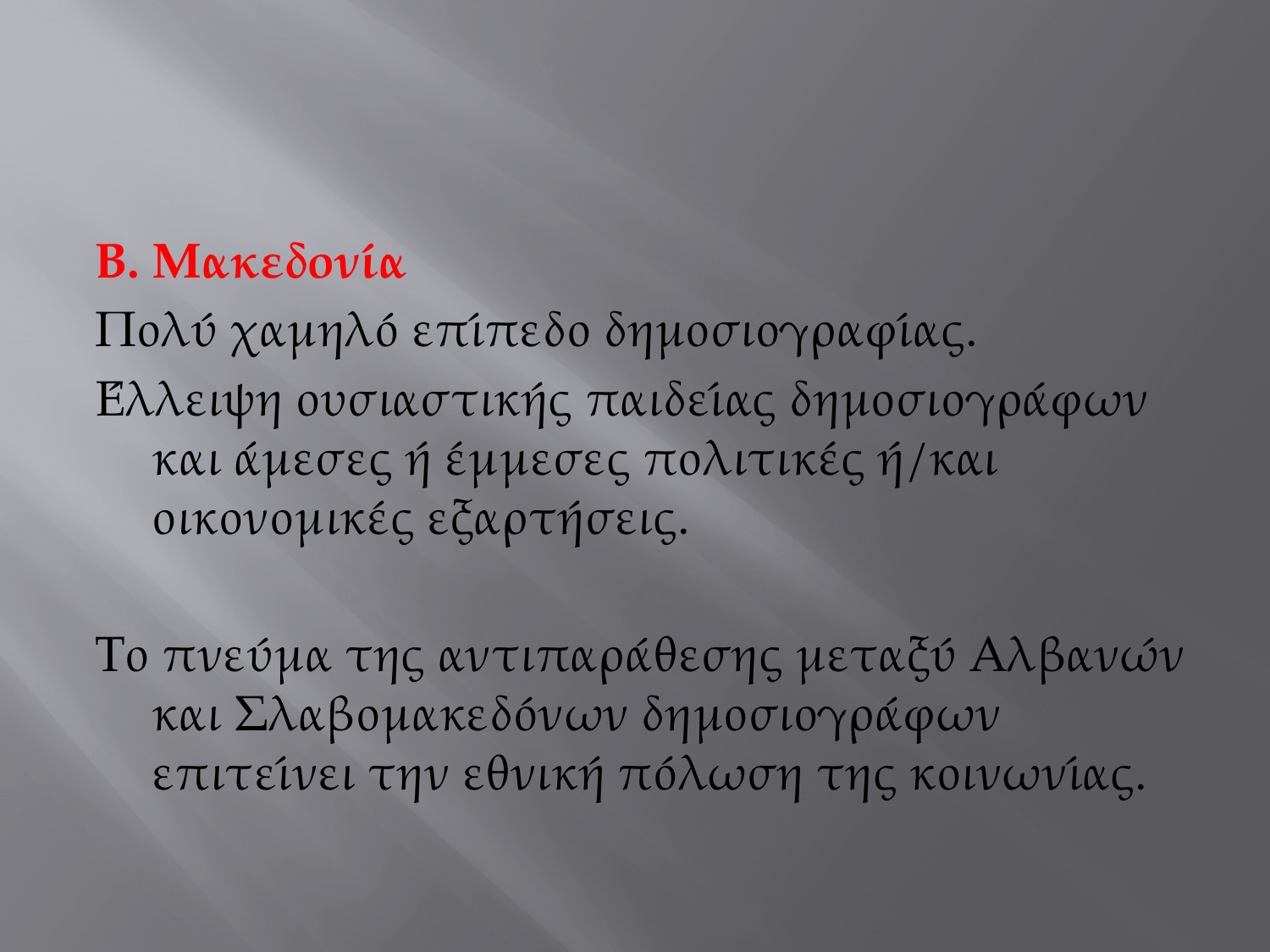

#
Β. Μακεδονία
Πολύ χαμηλό επίπεδο δημοσιογραφίας.
Έλλειψη ουσιαστικής παιδείας δημοσιογράφων και άμεσες ή έμμεσες πολιτικές ή/και οικονομικές εξαρτήσεις.

Το πνεύμα της αντιπαράθεσης μεταξύ Αλβανών και Σλαβομακεδόνων δημοσιογράφων επιτείνει την εθνική πόλωση της κοινωνίας.